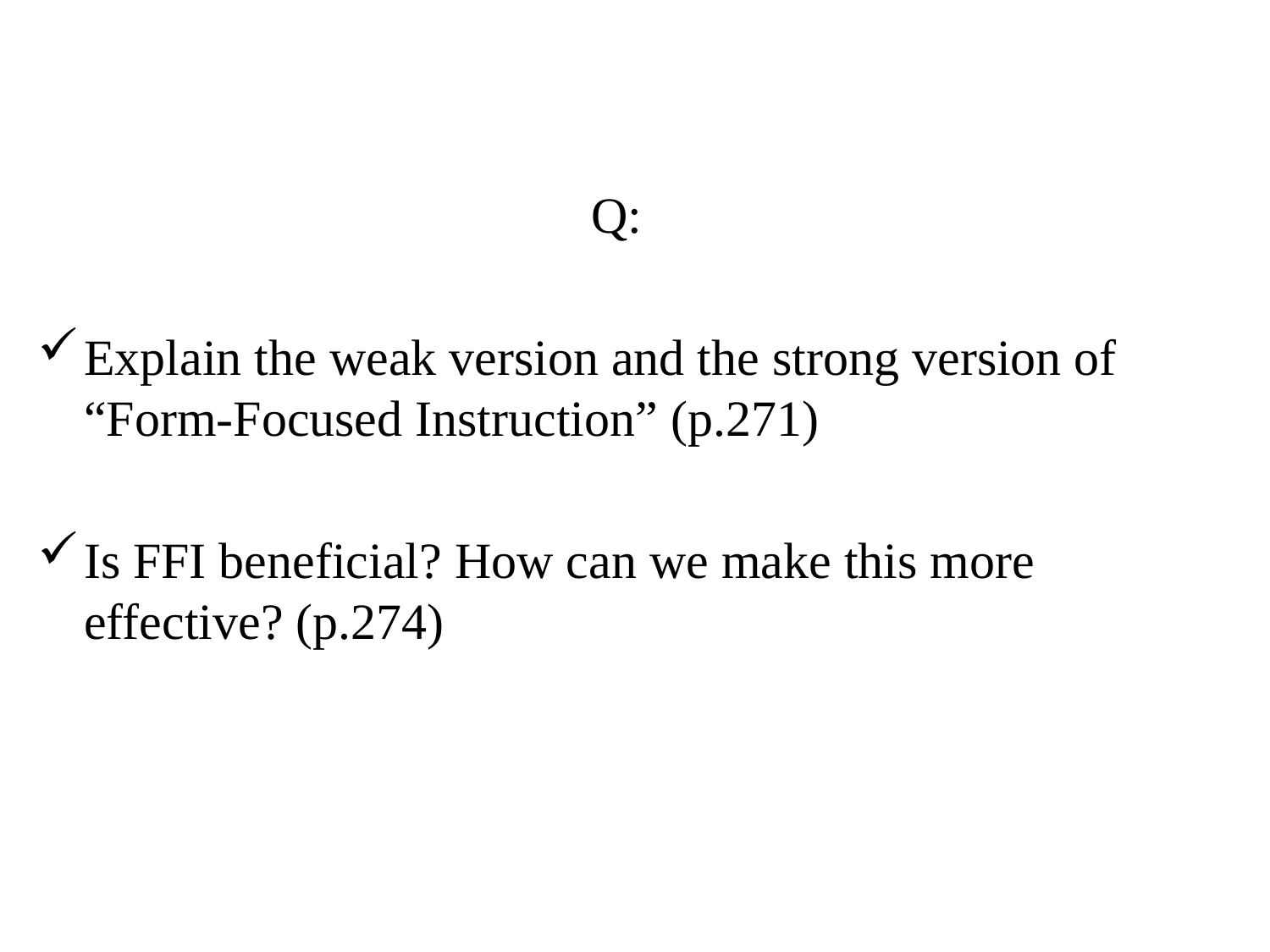

Q:

Explain the weak version and the strong version of “Form-Focused Instruction” (p.271)

Is FFI beneficial? How can we make this more effective? (p.274)